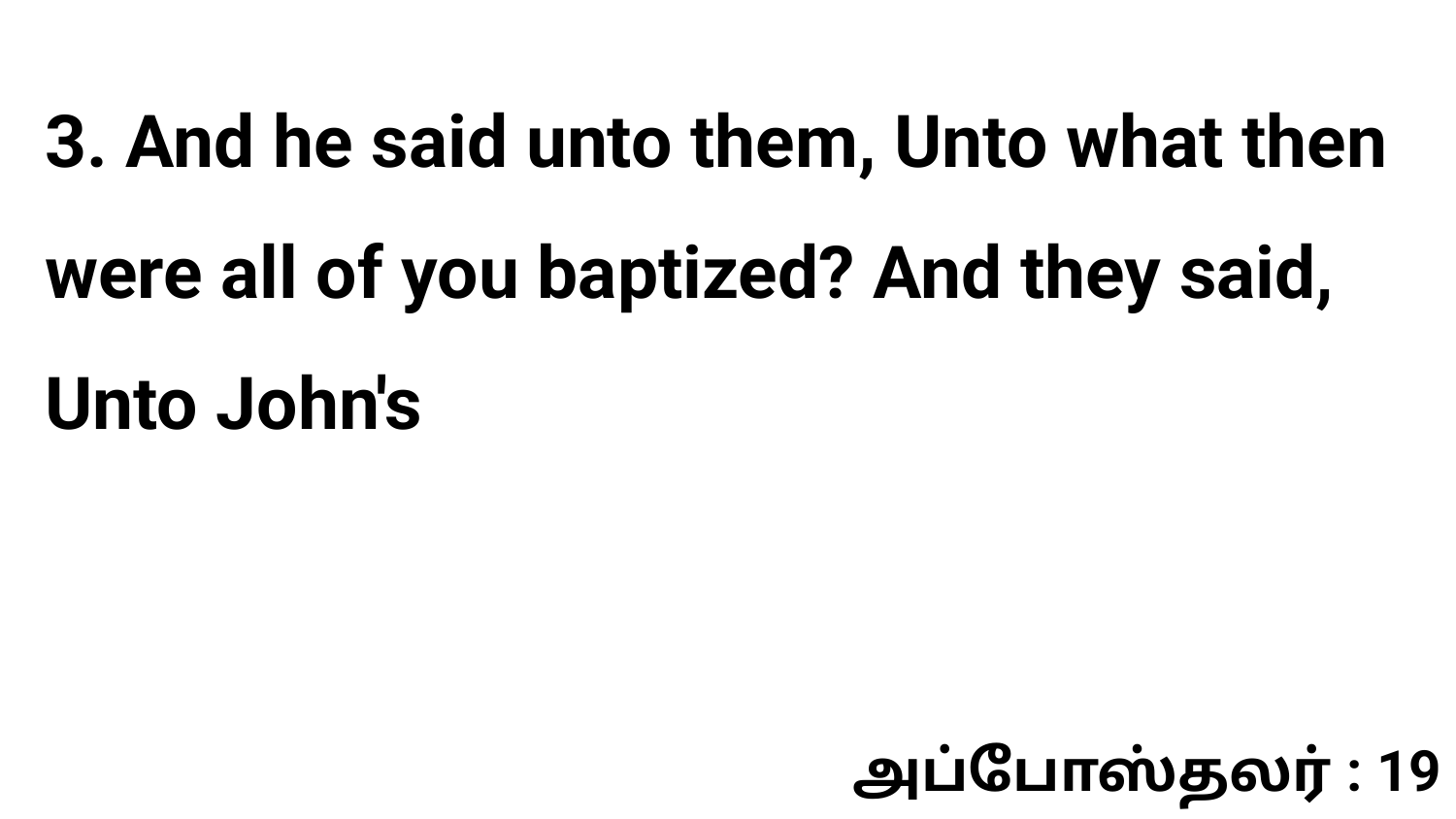

3. And he said unto them, Unto what then were all of you baptized? And they said, Unto John's
அப்போஸ்தலர் : 19